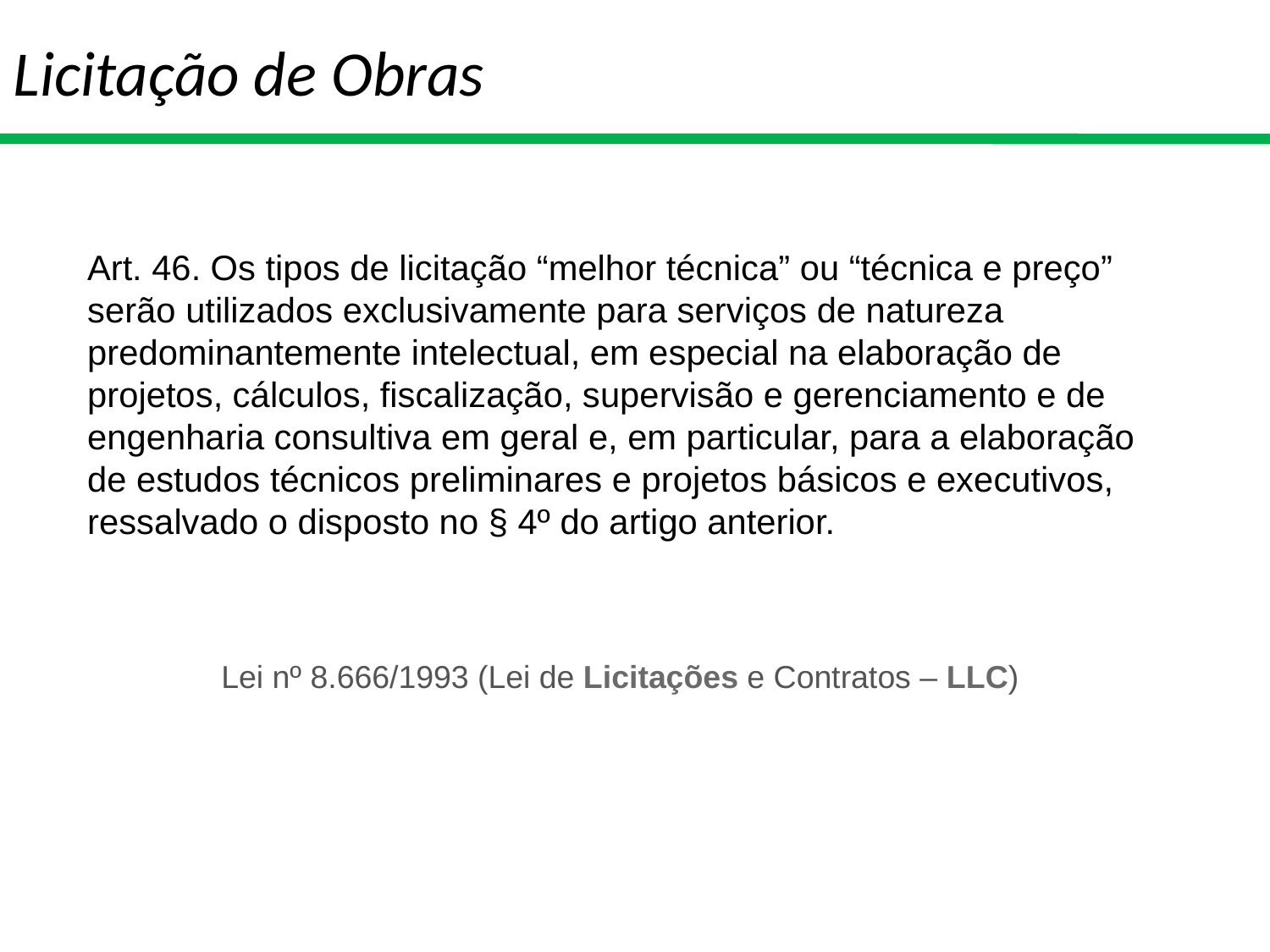

# Licitação de Obras
Art. 46. Os tipos de licitação “melhor técnica” ou “técnica e preço” serão utilizados exclusivamente para serviços de natureza predominantemente intelectual, em especial na elaboração de projetos, cálculos, fiscalização, supervisão e gerenciamento e de engenharia consultiva em geral e, em particular, para a elaboração de estudos técnicos preliminares e projetos básicos e executivos, ressalvado o disposto no § 4º do artigo anterior.
Lei nº 8.666/1993 (Lei de Licitações e Contratos – LLC)